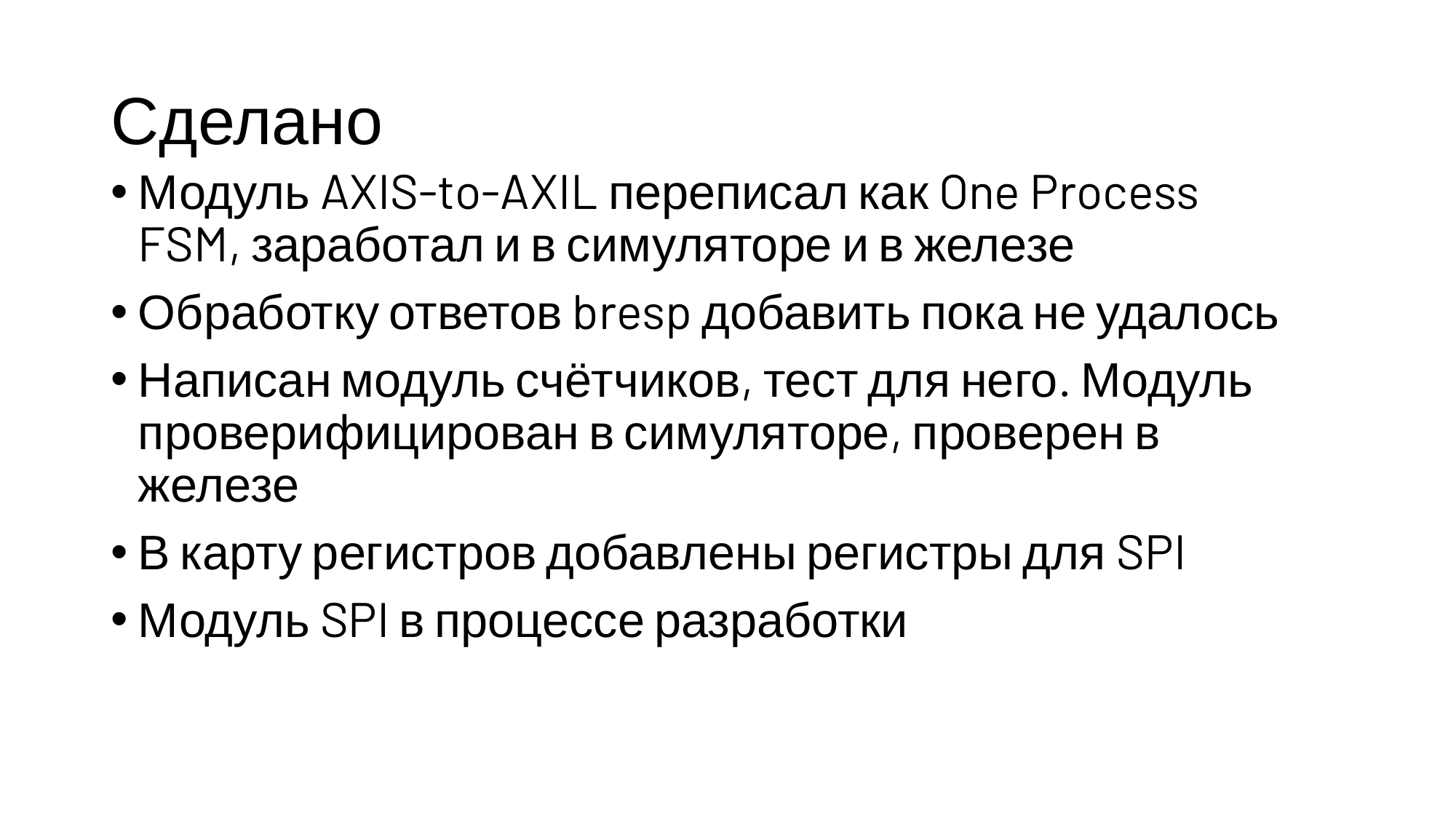

# Сделано
Модуль AXIS-to-AXIL переписал как One Process FSM, заработал и в симуляторе и в железе
Обработку ответов bresp добавить пока не удалось
Написан модуль счётчиков, тест для него. Модуль проверифицирован в симуляторе, проверен в железе
В карту регистров добавлены регистры для SPI
Модуль SPI в процессе разработки